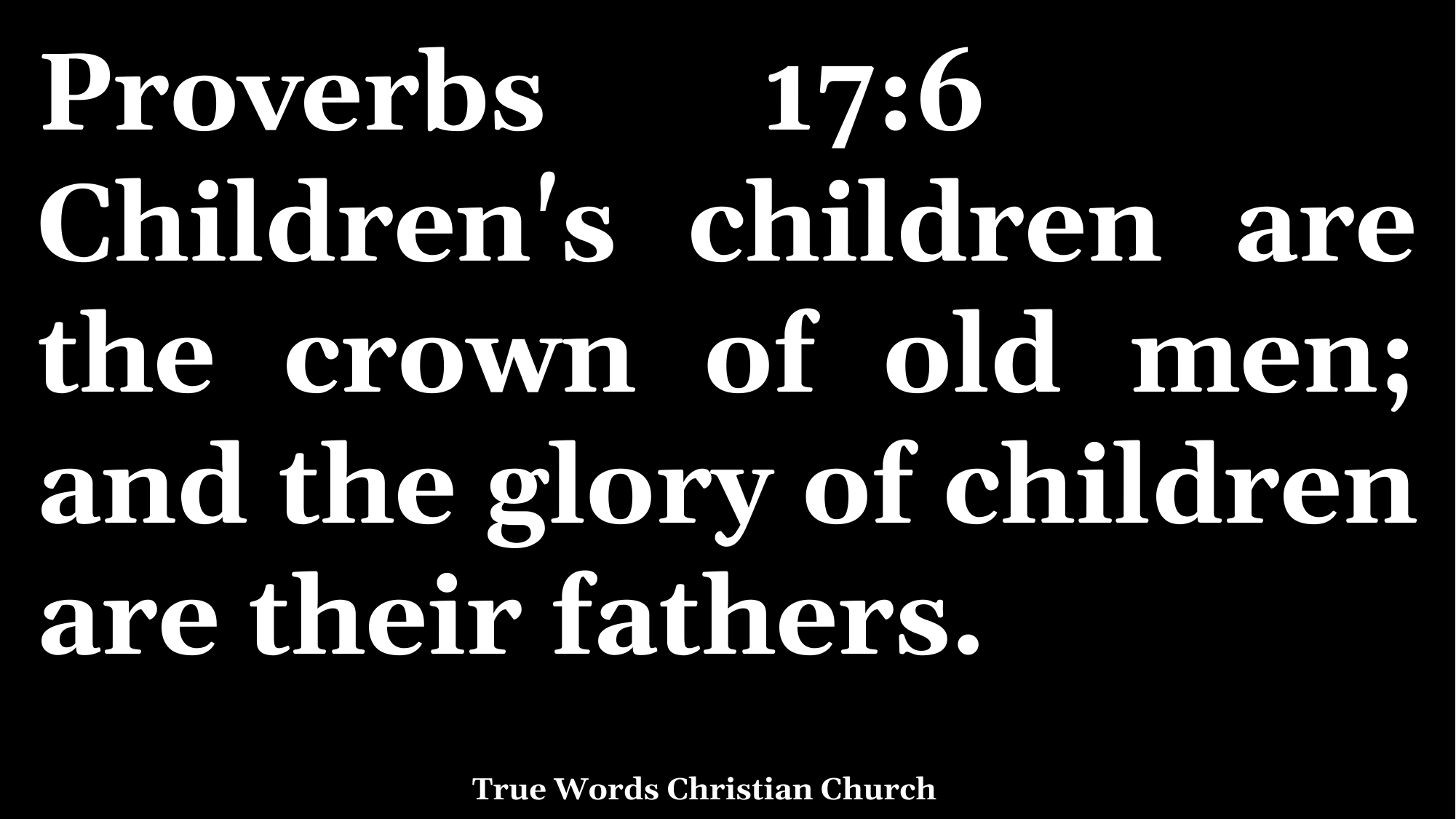

Proverbs 17:6   Children's children are the crown of old men; and the glory of children are their fathers.
True Words Christian Church